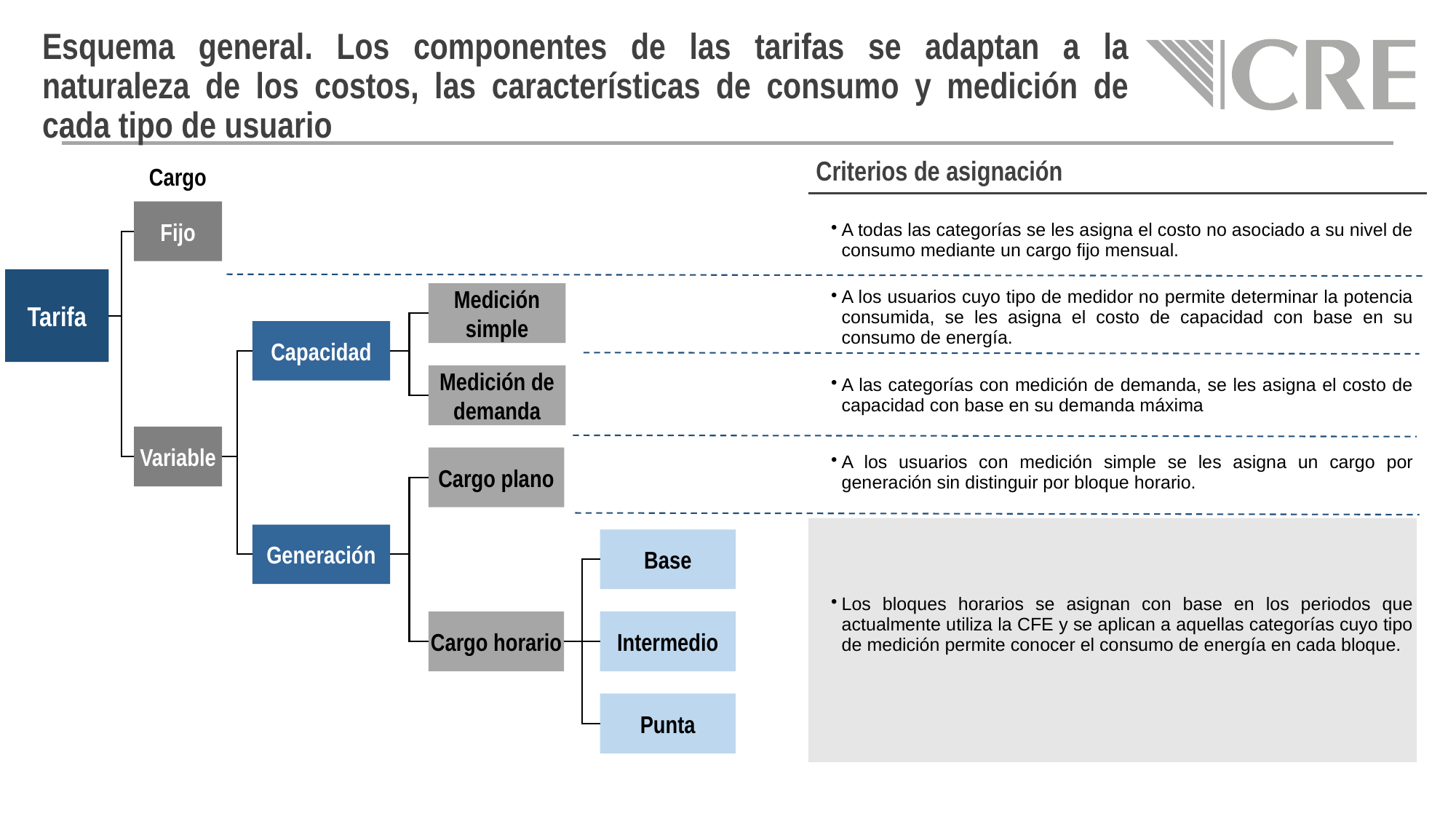

# Esquema general. Los componentes de las tarifas se adaptan a la naturaleza de los costos, las características de consumo y medición de cada tipo de usuario
Criterios de asignación
Cargo
Fijo
Tarifa
Medición simple
Capacidad
Medición de demanda
Variable
Cargo plano
Generación
Base
Intermedio
Cargo horario
Punta
| A todas las categorías se les asigna el costo no asociado a su nivel de consumo mediante un cargo fijo mensual. |
| --- |
| A los usuarios cuyo tipo de medidor no permite determinar la potencia consumida, se les asigna el costo de capacidad con base en su consumo de energía. |
| A las categorías con medición de demanda, se les asigna el costo de capacidad con base en su demanda máxima |
| A los usuarios con medición simple se les asigna un cargo por generación sin distinguir por bloque horario. |
|  |
| Los bloques horarios se asignan con base en los periodos que actualmente utiliza la CFE y se aplican a aquellas categorías cuyo tipo de medición permite conocer el consumo de energía en cada bloque. |
|  |